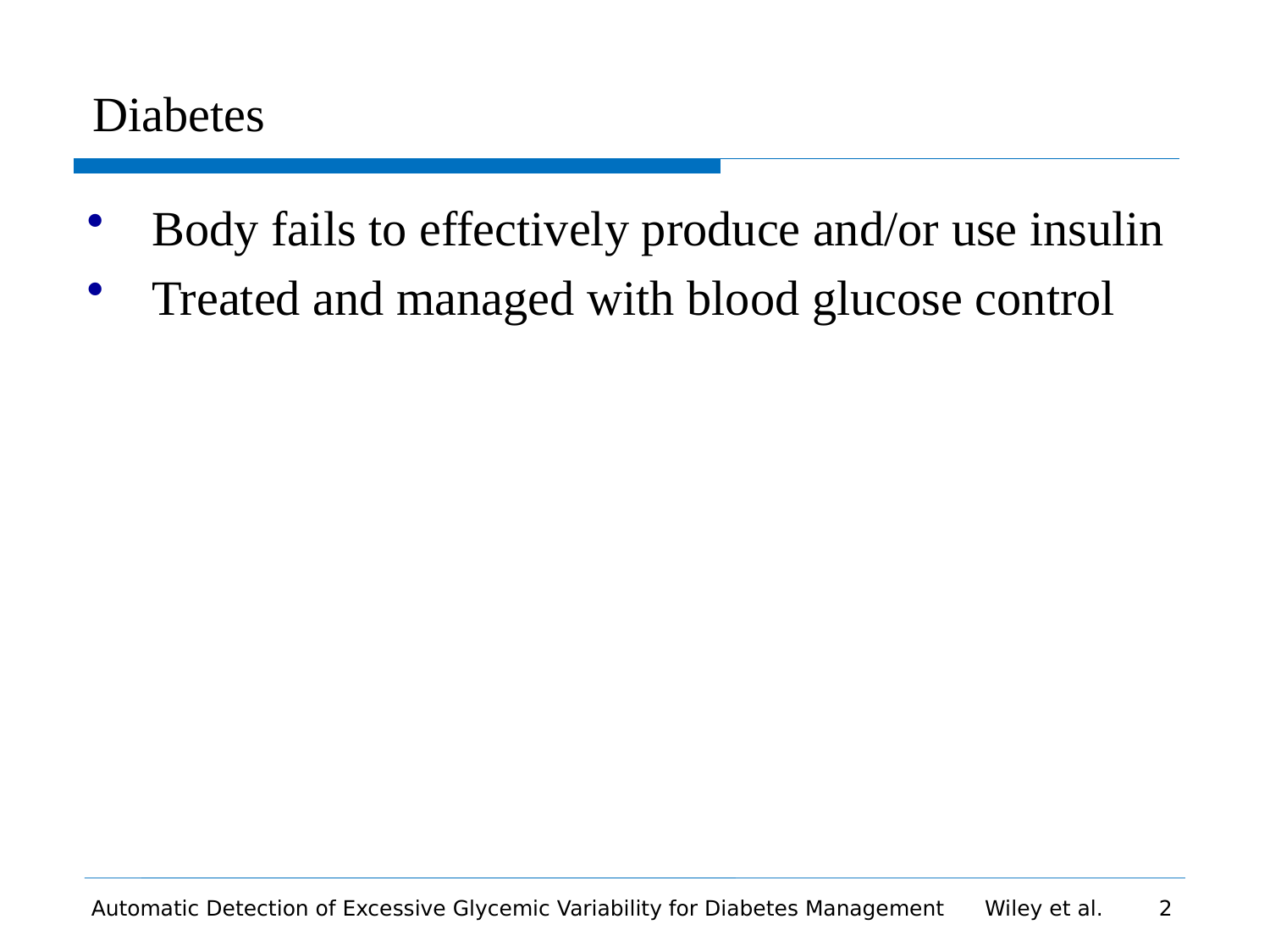

# Diabetes
Body fails to effectively produce and/or use insulin
Treated and managed with blood glucose control
Automatic Detection of Excessive Glycemic Variability for Diabetes Management      Wiley et al.

2